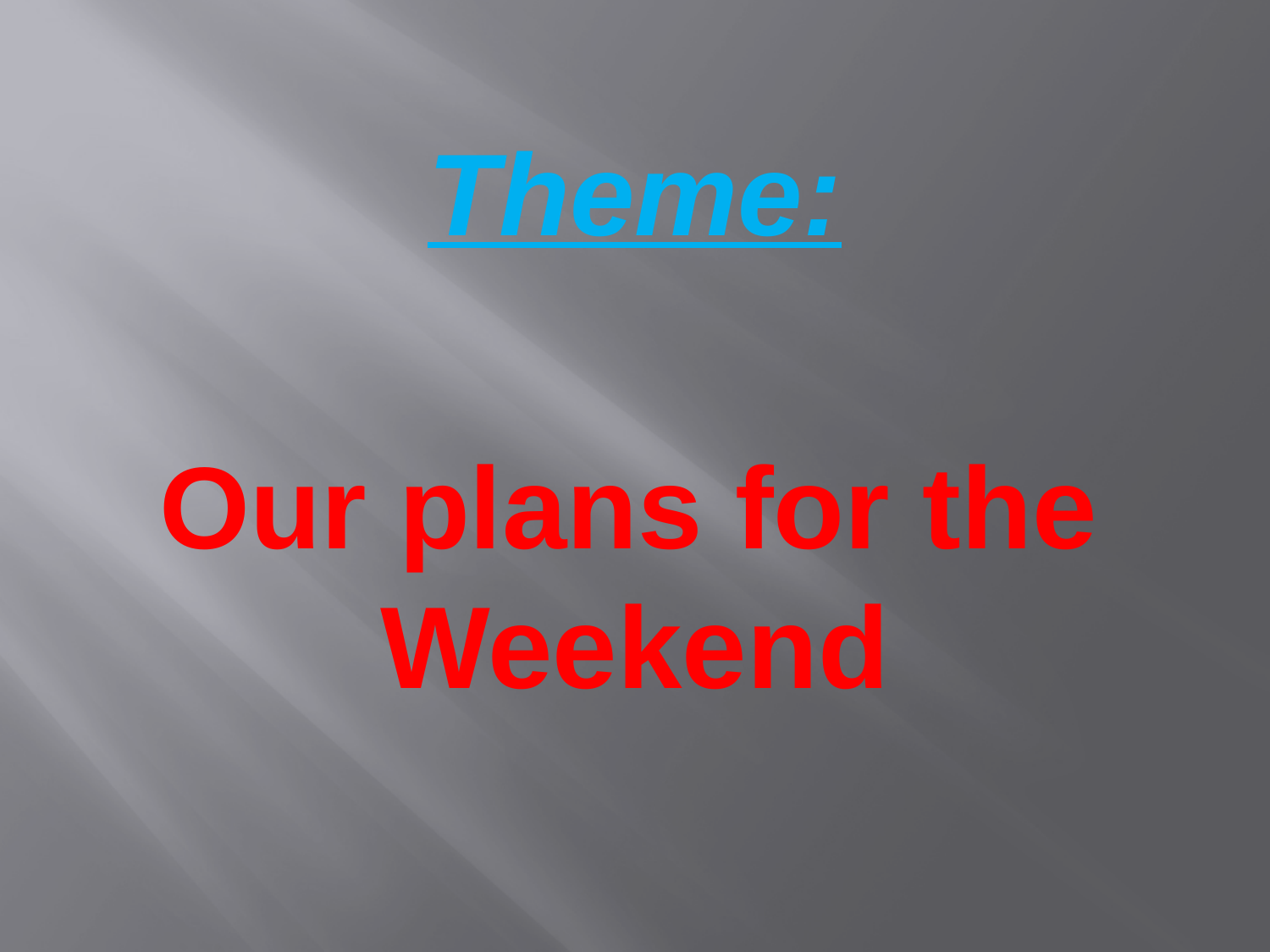

# Theme: Our plans for the Weekend